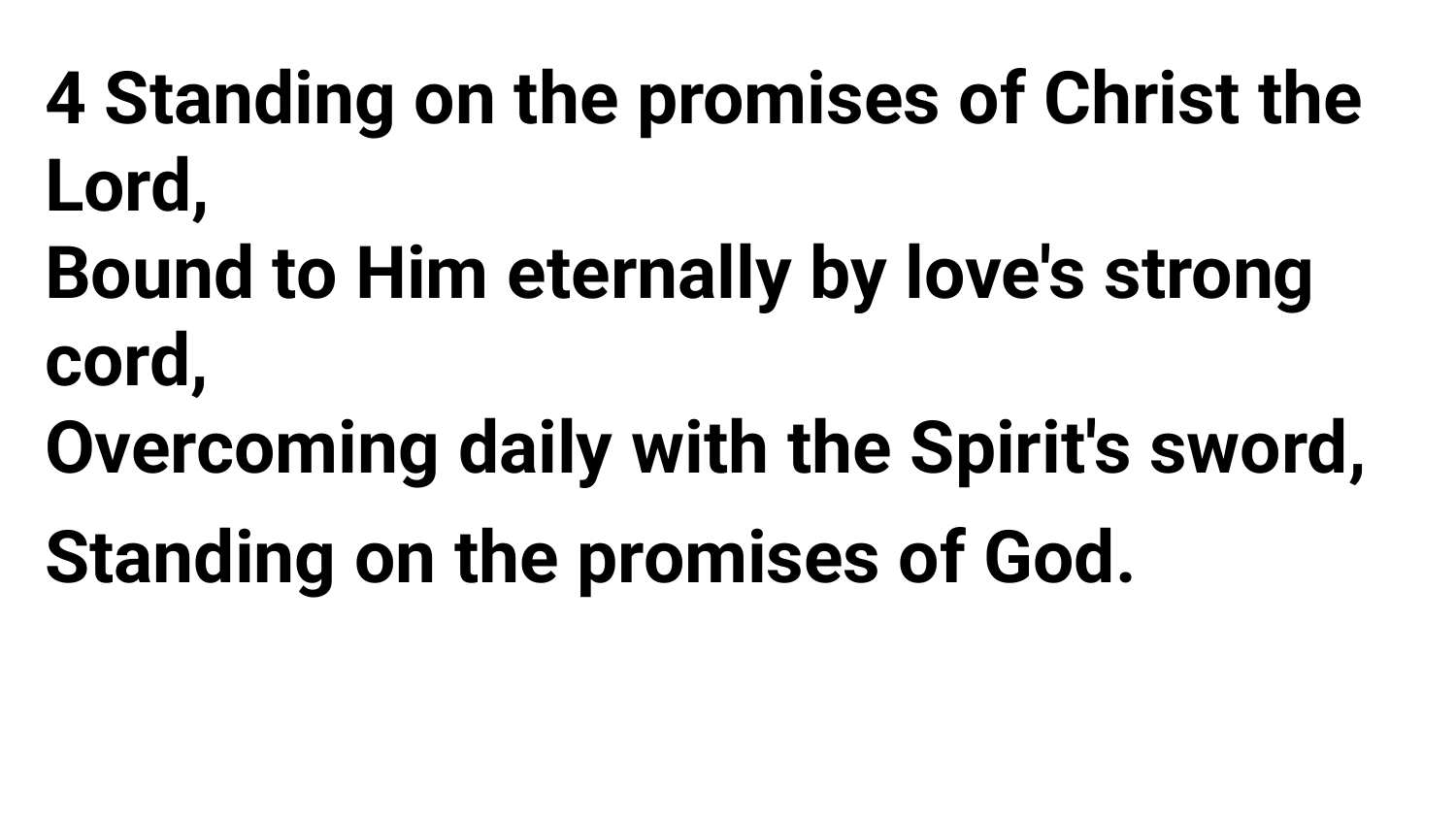

4 Standing on the promises of Christ the Lord,
Bound to Him eternally by love's strong cord,
Overcoming daily with the Spirit's sword,
Standing on the promises of God.